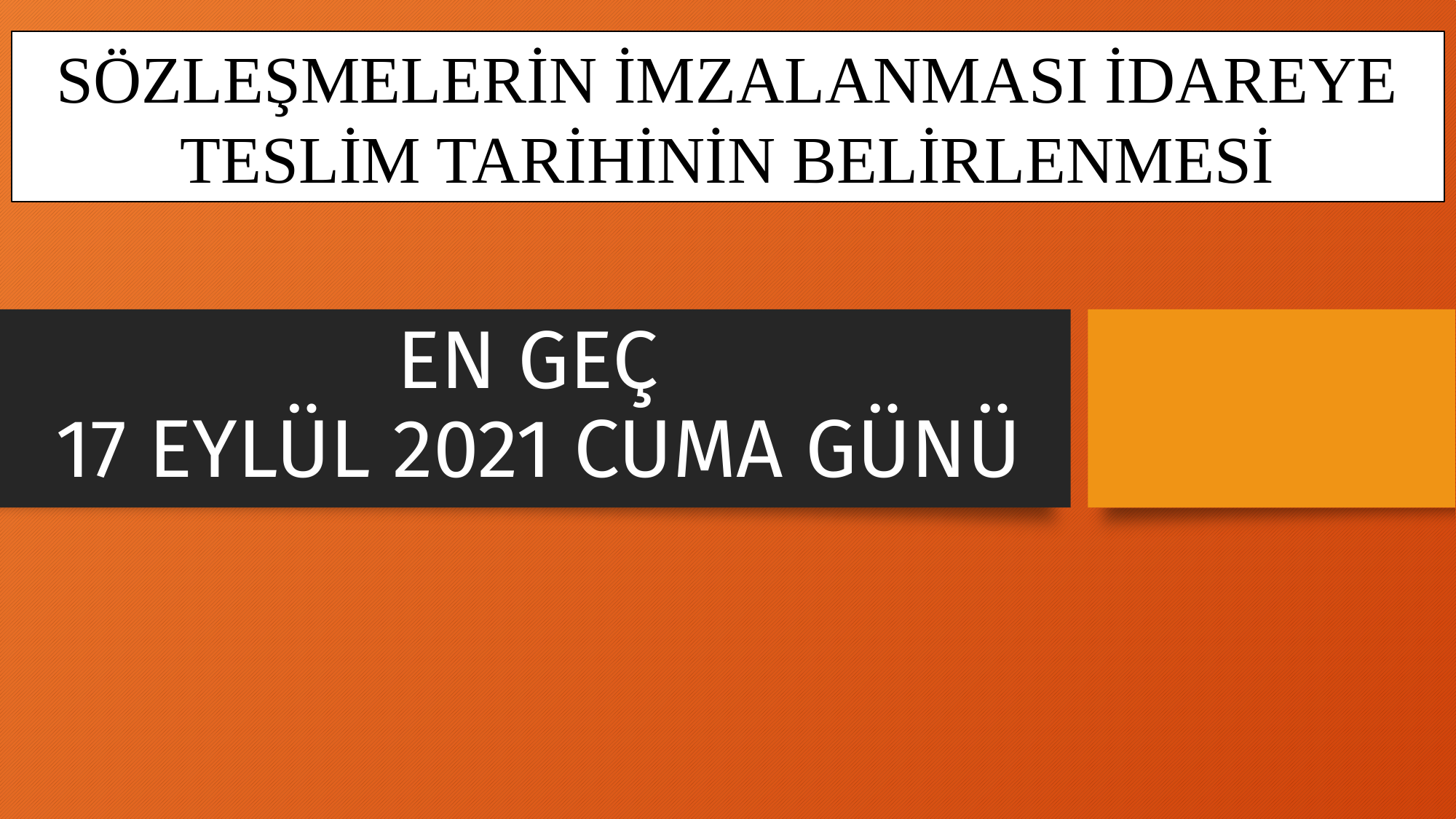

SÖZLEŞMELERİN İMZALANMASI İDAREYE TESLİM TARİHİNİN BELİRLENMESİ
# EN GEÇ 17 EYLÜL 2021 CUMA GÜNÜ